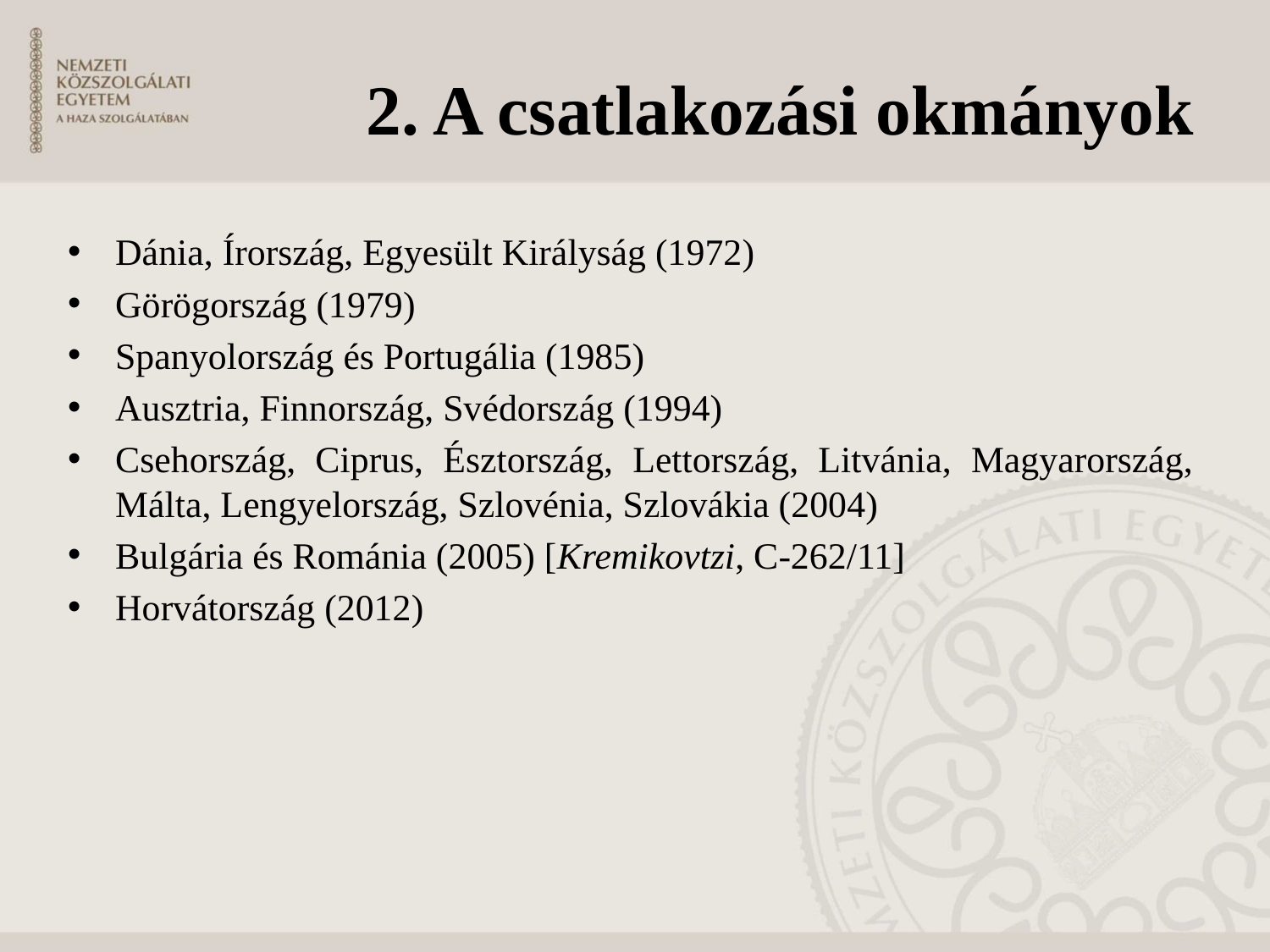

# 2. A csatlakozási okmányok
Dánia, Írország, Egyesült Királyság (1972)
Görögország (1979)
Spanyolország és Portugália (1985)
Ausztria, Finnország, Svédország (1994)
Csehország, Ciprus, Észtország, Lettország, Litvánia, Magyarország, Málta, Lengyelország, Szlovénia, Szlovákia (2004)
Bulgária és Románia (2005) [Kremikovtzi, C‑262/11]
Horvátország (2012)